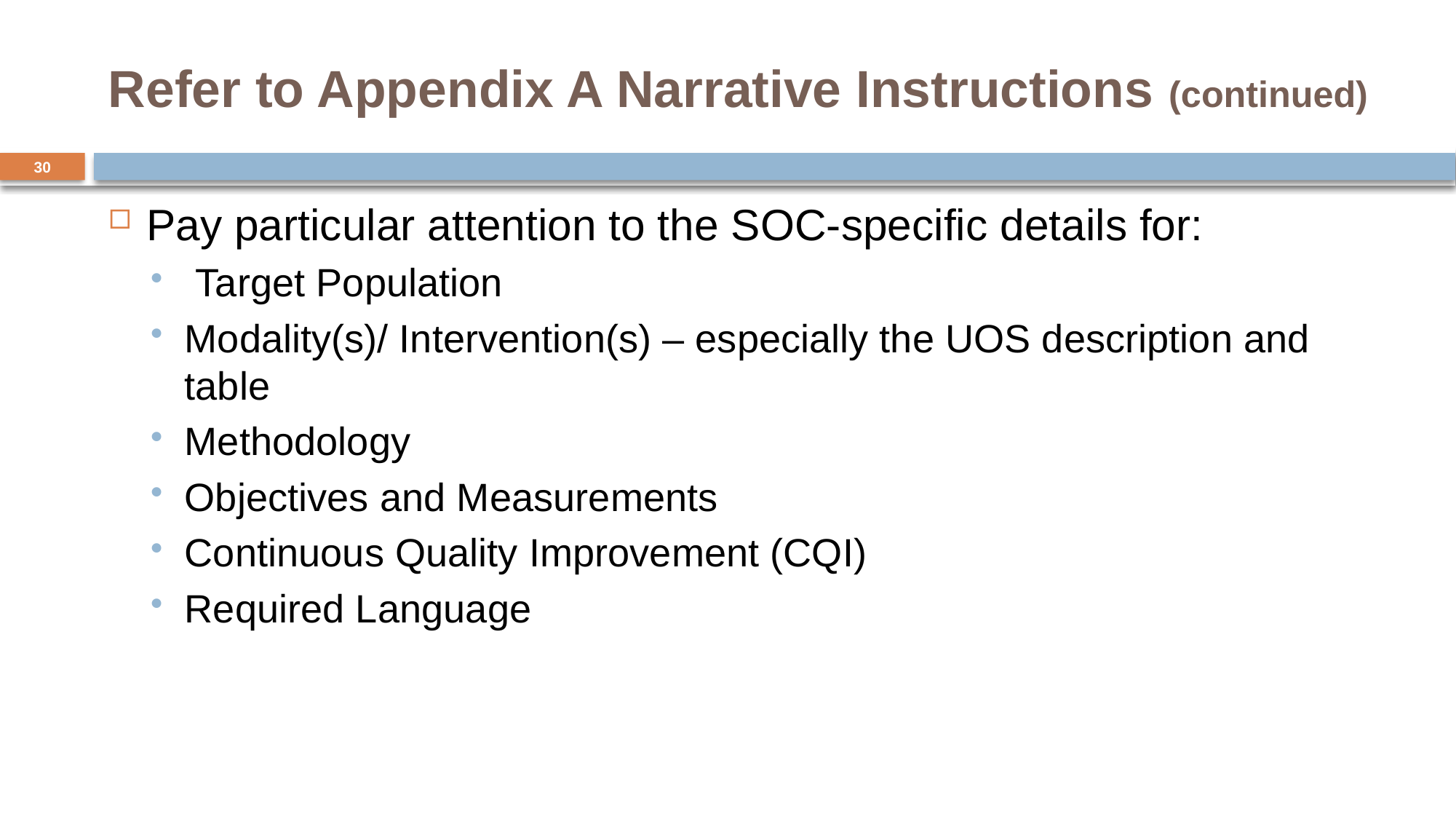

# Refer to Appendix A Narrative Instructions (continued)
30
Pay particular attention to the SOC-specific details for:
 Target Population
Modality(s)/ Intervention(s) – especially the UOS description and table
Methodology
Objectives and Measurements
Continuous Quality Improvement (CQI)
Required Language